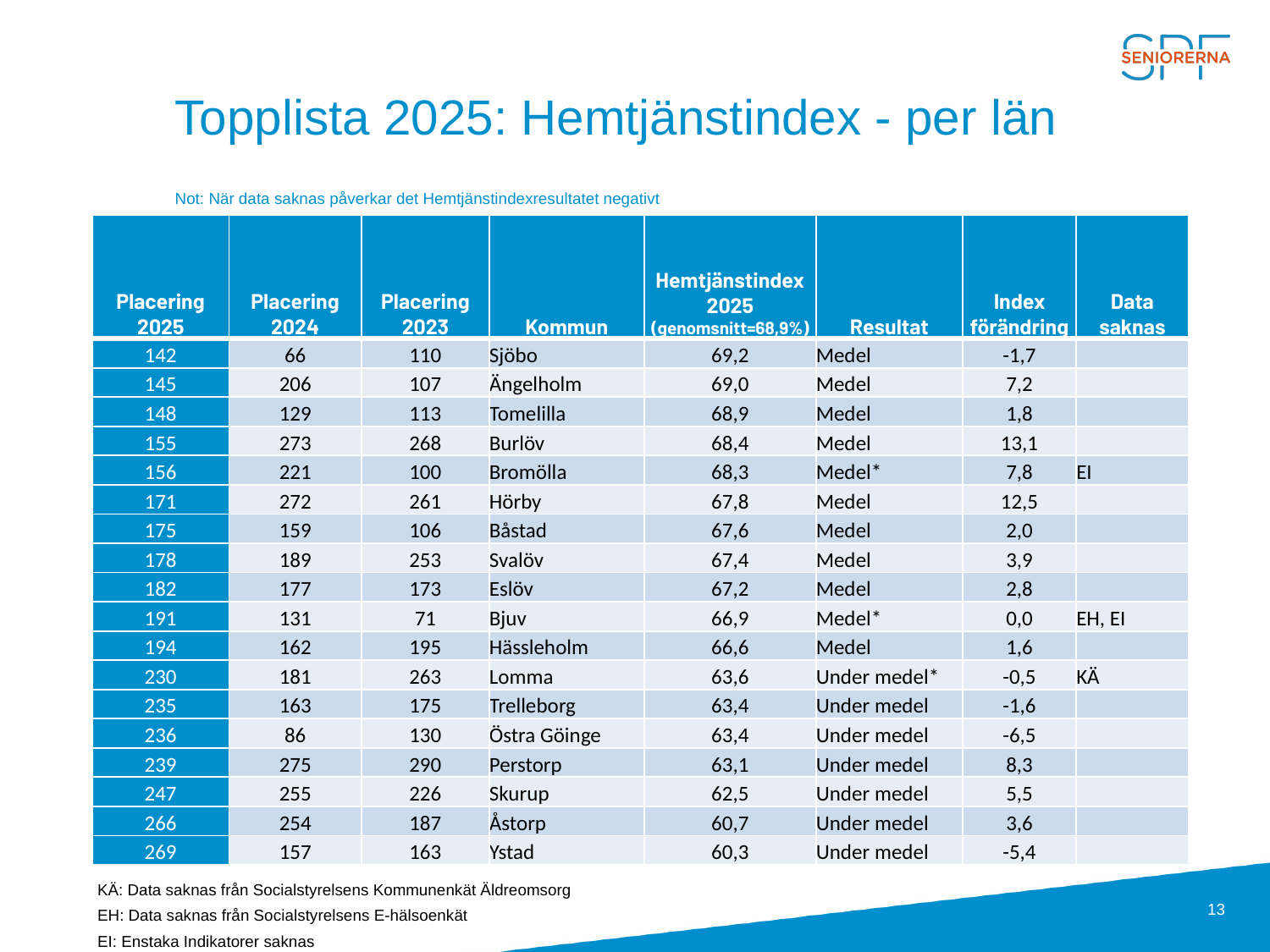

# Topplista 2025: Hemtjänstindex - per län Not: När data saknas påverkar det Hemtjänstindexresultatet negativt
| Placering 2025 | Placering 2024 | Placering 2023 | Kommun | Hemtjänstindex 2025 (genomsnitt=68,9%) | Resultat | Index förändring | Data saknas |
| --- | --- | --- | --- | --- | --- | --- | --- |
| 142 | 66 | 110 | Sjöbo | 69,2 | Medel | -1,7 |  |
| 145 | 206 | 107 | Ängelholm | 69,0 | Medel | 7,2 |  |
| 148 | 129 | 113 | Tomelilla | 68,9 | Medel | 1,8 |  |
| 155 | 273 | 268 | Burlöv | 68,4 | Medel | 13,1 |  |
| 156 | 221 | 100 | Bromölla | 68,3 | Medel\* | 7,8 | EI |
| 171 | 272 | 261 | Hörby | 67,8 | Medel | 12,5 |  |
| 175 | 159 | 106 | Båstad | 67,6 | Medel | 2,0 |  |
| 178 | 189 | 253 | Svalöv | 67,4 | Medel | 3,9 |  |
| 182 | 177 | 173 | Eslöv | 67,2 | Medel | 2,8 |  |
| 191 | 131 | 71 | Bjuv | 66,9 | Medel\* | 0,0 | EH, EI |
| 194 | 162 | 195 | Hässleholm | 66,6 | Medel | 1,6 |  |
| 230 | 181 | 263 | Lomma | 63,6 | Under medel\* | -0,5 | KÄ |
| 235 | 163 | 175 | Trelleborg | 63,4 | Under medel | -1,6 |  |
| 236 | 86 | 130 | Östra Göinge | 63,4 | Under medel | -6,5 |  |
| 239 | 275 | 290 | Perstorp | 63,1 | Under medel | 8,3 |  |
| 247 | 255 | 226 | Skurup | 62,5 | Under medel | 5,5 |  |
| 266 | 254 | 187 | Åstorp | 60,7 | Under medel | 3,6 |  |
| 269 | 157 | 163 | Ystad | 60,3 | Under medel | -5,4 |  |

KÄ: Data saknas från Socialstyrelsens Kommunenkät Äldreomsorg
EH: Data saknas från Socialstyrelsens E-hälsoenkät
EI: Enstaka Indikatorer saknas

13